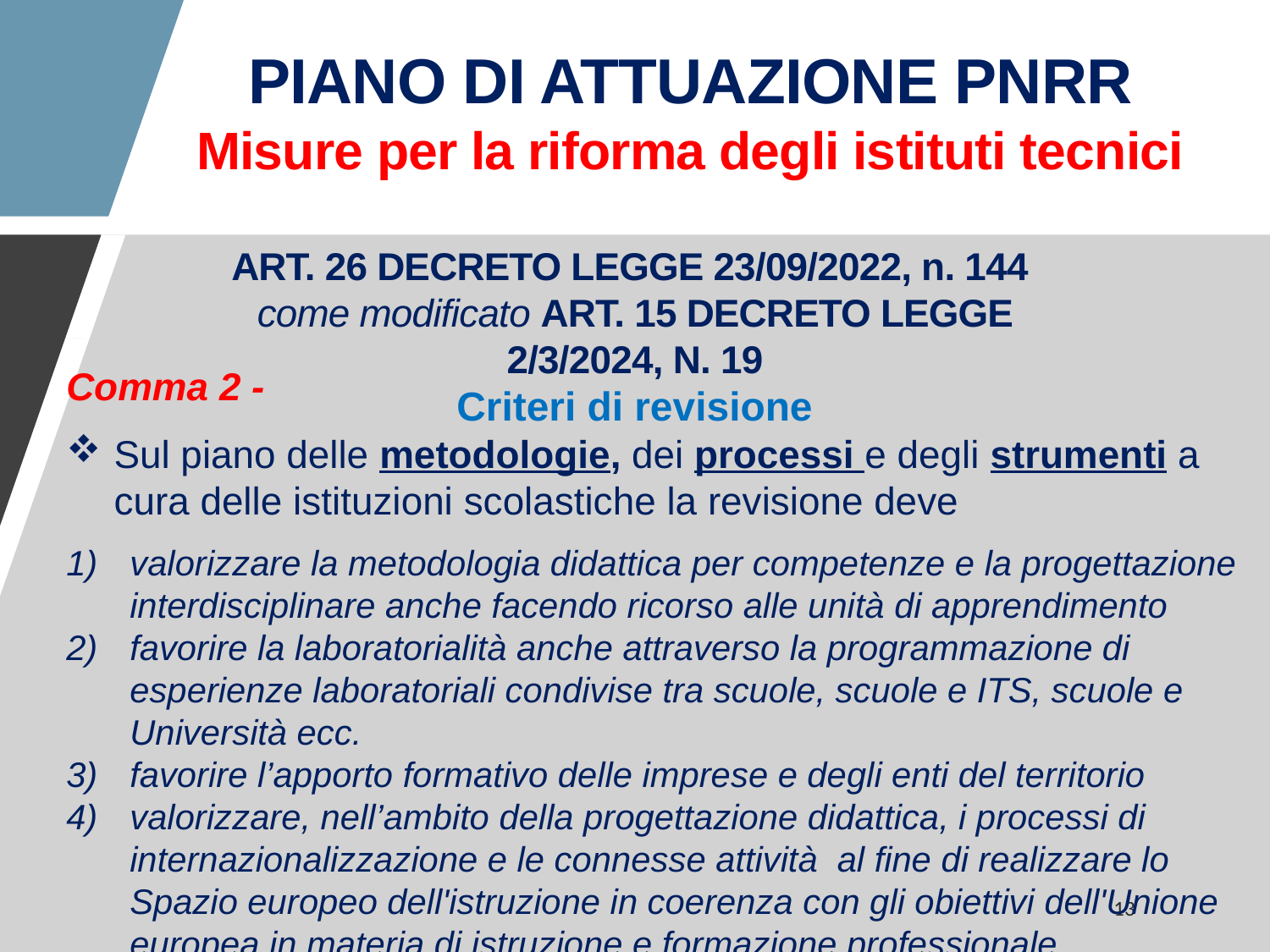

PIANO DI ATTUAZIONE PNRR
Misure per la riforma degli istituti tecnici

ART. 26 DECRETO LEGGE 23/09/2022, n. 144
come modificato ART. 15 DECRETO LEGGE 2/3/2024, N. 19
Criteri di revisione
Comma 2 -
Sul piano delle metodologie, dei processi e degli strumenti a cura delle istituzioni scolastiche la revisione deve
valorizzare la metodologia didattica per competenze e la progettazione interdisciplinare anche facendo ricorso alle unità di apprendimento
favorire la laboratorialità anche attraverso la programmazione di esperienze laboratoriali condivise tra scuole, scuole e ITS, scuole e Università ecc.
favorire l’apporto formativo delle imprese e degli enti del territorio
valorizzare, nell’ambito della progettazione didattica, i processi di internazionalizzazione e le connesse attività  al fine di realizzare lo Spazio europeo dell'istruzione in coerenza con gli obiettivi dell'Unione europea in materia di istruzione e formazione professionale
Realizzare forme di cooperazione attraverso i «Patti educativi 4.0»

13